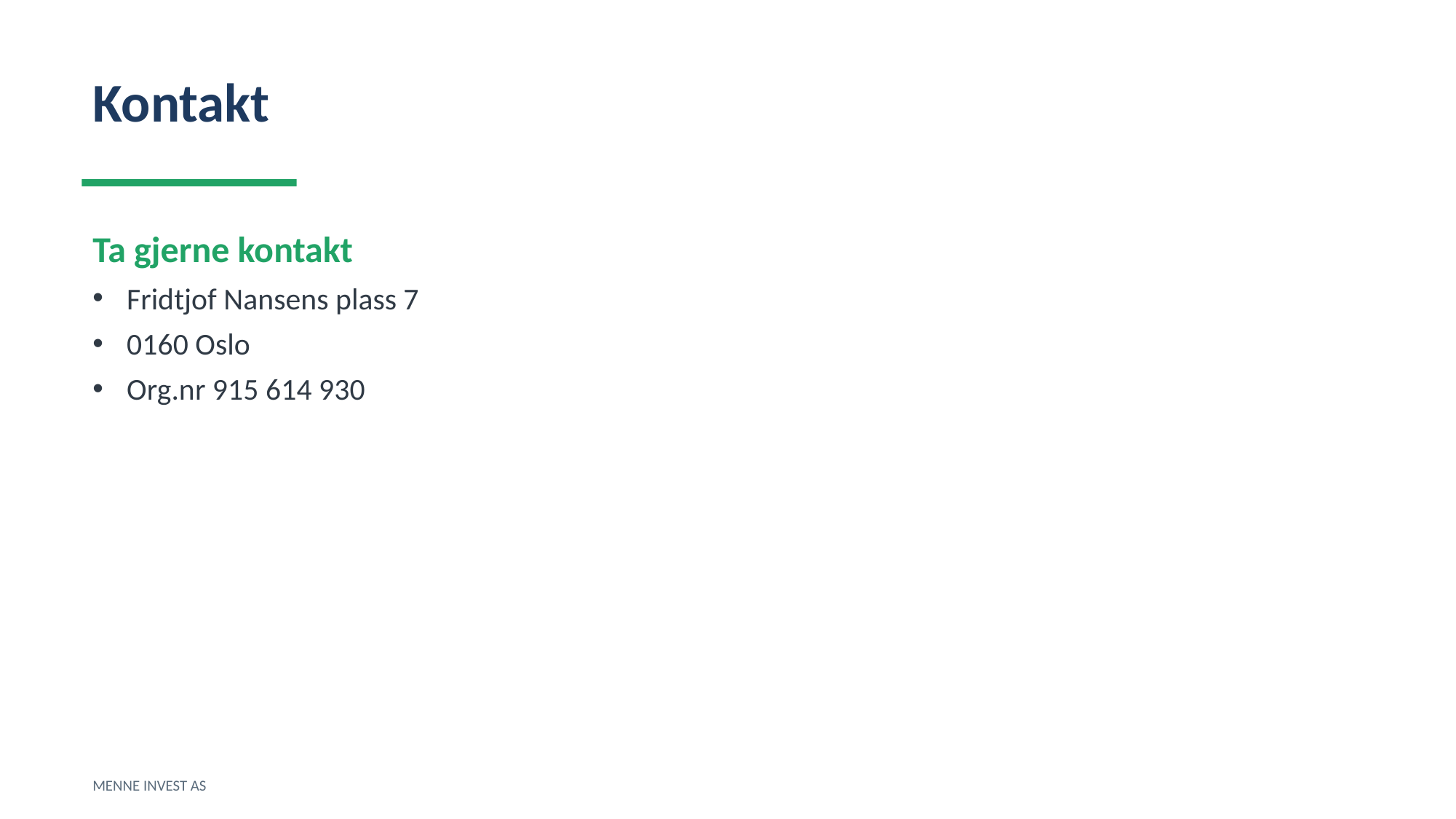

Kontakt

Ta gjerne kontakt
Fridtjof Nansens plass 7
0160 Oslo
Org.nr 915 614 930
MENNE INVEST AS